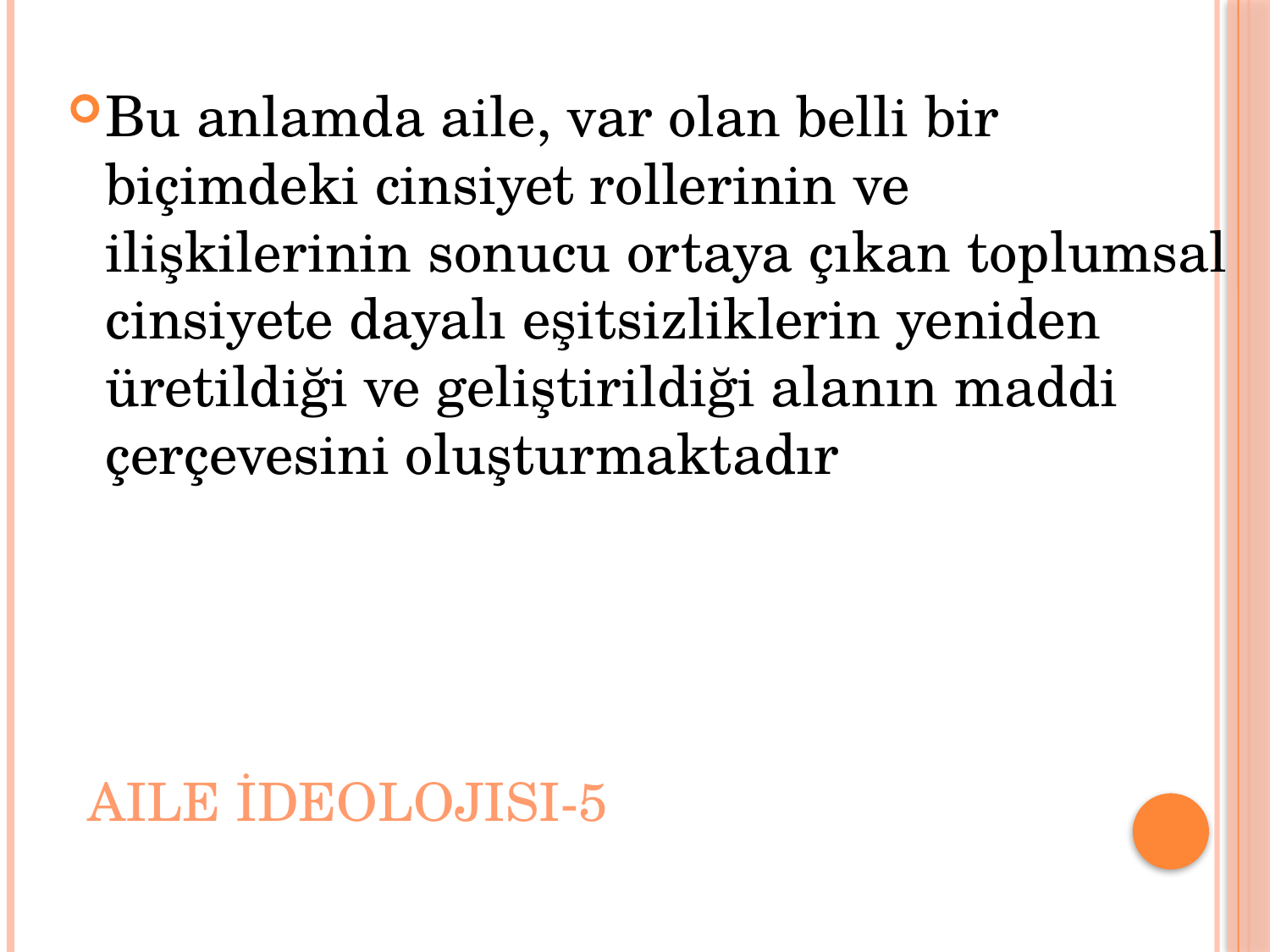

Bu anlamda aile, var olan belli bir biçimdeki cinsiyet rollerinin ve ilişkilerinin sonucu ortaya çıkan toplumsal cinsiyete dayalı eşitsizliklerin yeniden üretildiği ve geliştirildiği alanın maddi çerçevesini oluşturmaktadır
# Aile İdeolojisi-5